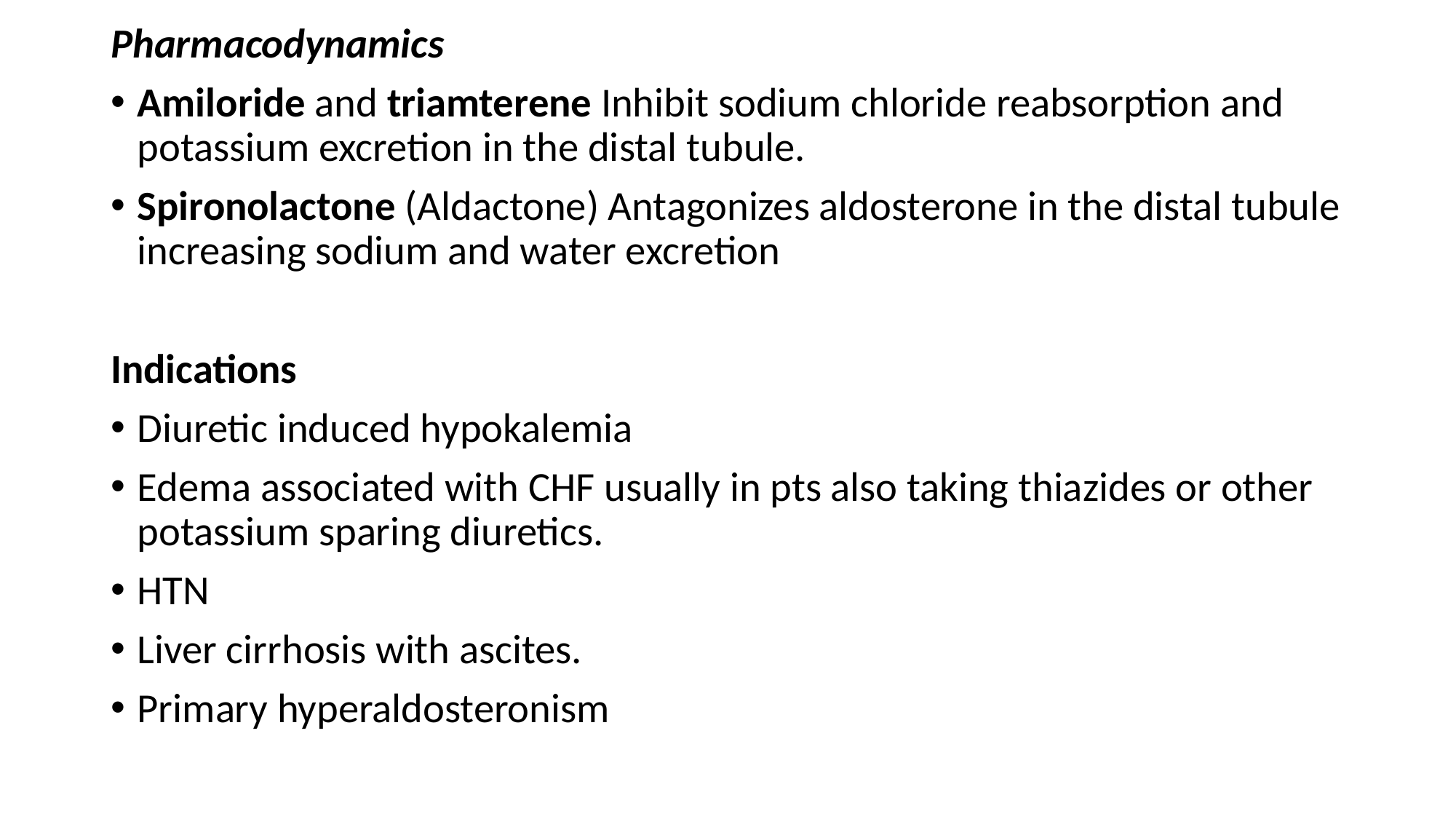

Pharmacodynamics
Amiloride and triamterene Inhibit sodium chloride reabsorption and potassium excretion in the distal tubule.
Spironolactone (Aldactone) Antagonizes aldosterone in the distal tubule increasing sodium and water excretion

Indications
Diuretic induced hypokalemia
Edema associated with CHF usually in pts also taking thiazides or other potassium sparing diuretics.
HTN
Liver cirrhosis with ascites.
Primary hyperaldosteronism